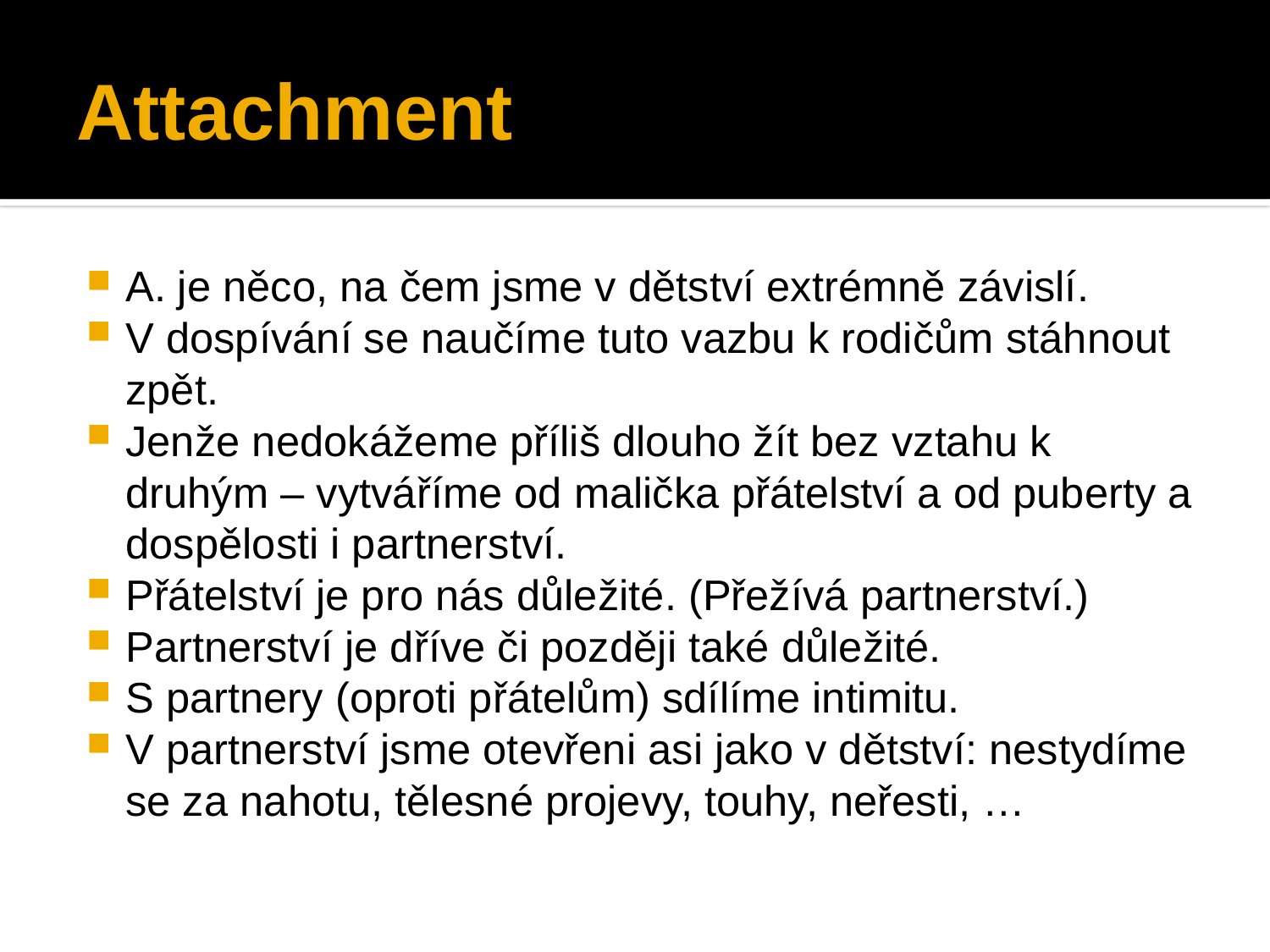

# Attachment
A. je něco, na čem jsme v dětství extrémně závislí.
V dospívání se naučíme tuto vazbu k rodičům stáhnout zpět.
Jenže nedokážeme příliš dlouho žít bez vztahu k druhým – vytváříme od malička přátelství a od puberty a dospělosti i partnerství.
Přátelství je pro nás důležité. (Přežívá partnerství.)
Partnerství je dříve či později také důležité.
S partnery (oproti přátelům) sdílíme intimitu.
V partnerství jsme otevřeni asi jako v dětství: nestydíme se za nahotu, tělesné projevy, touhy, neřesti, …